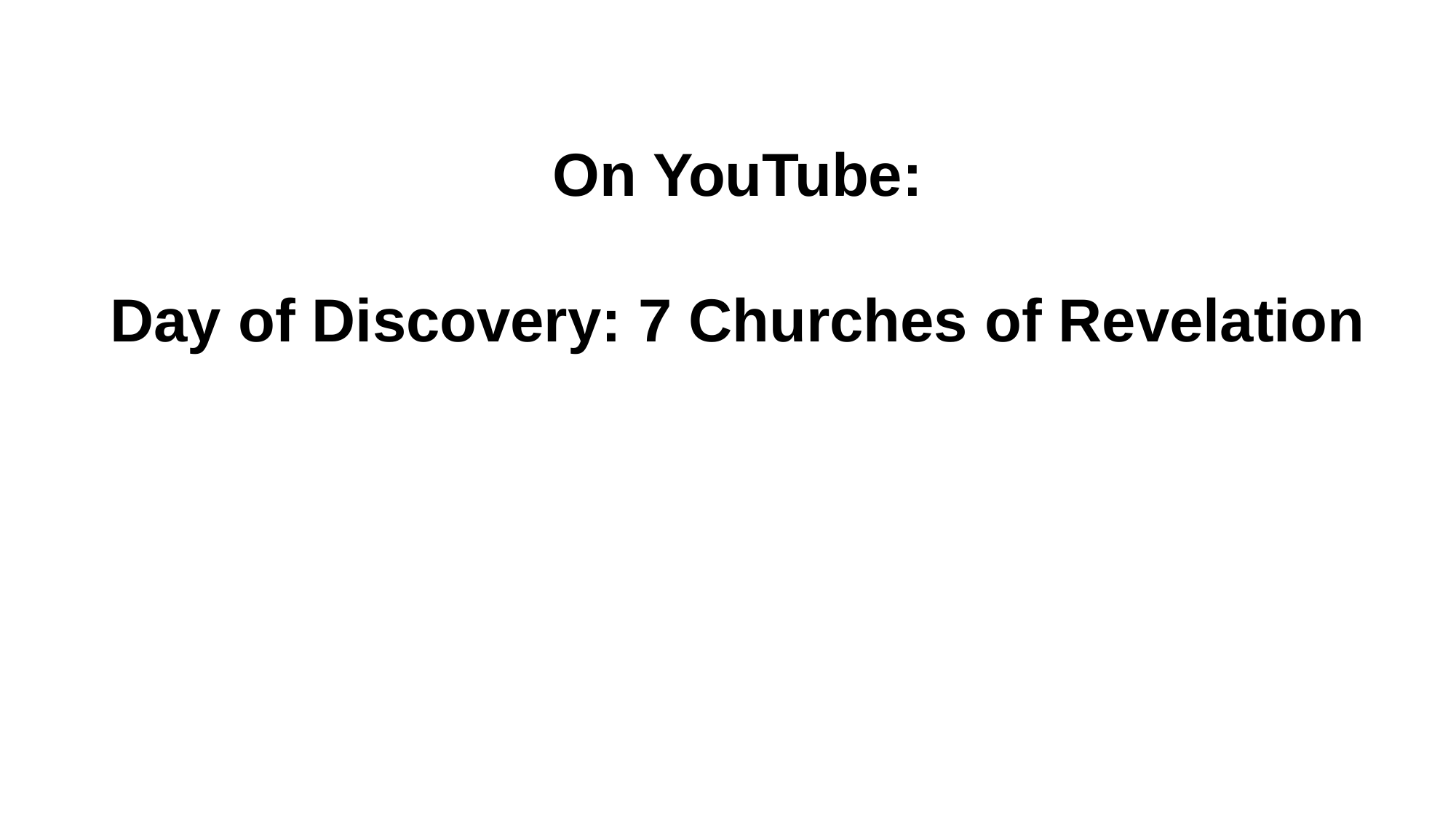

On YouTube:

Day of Discovery: 7 Churches of Revelation